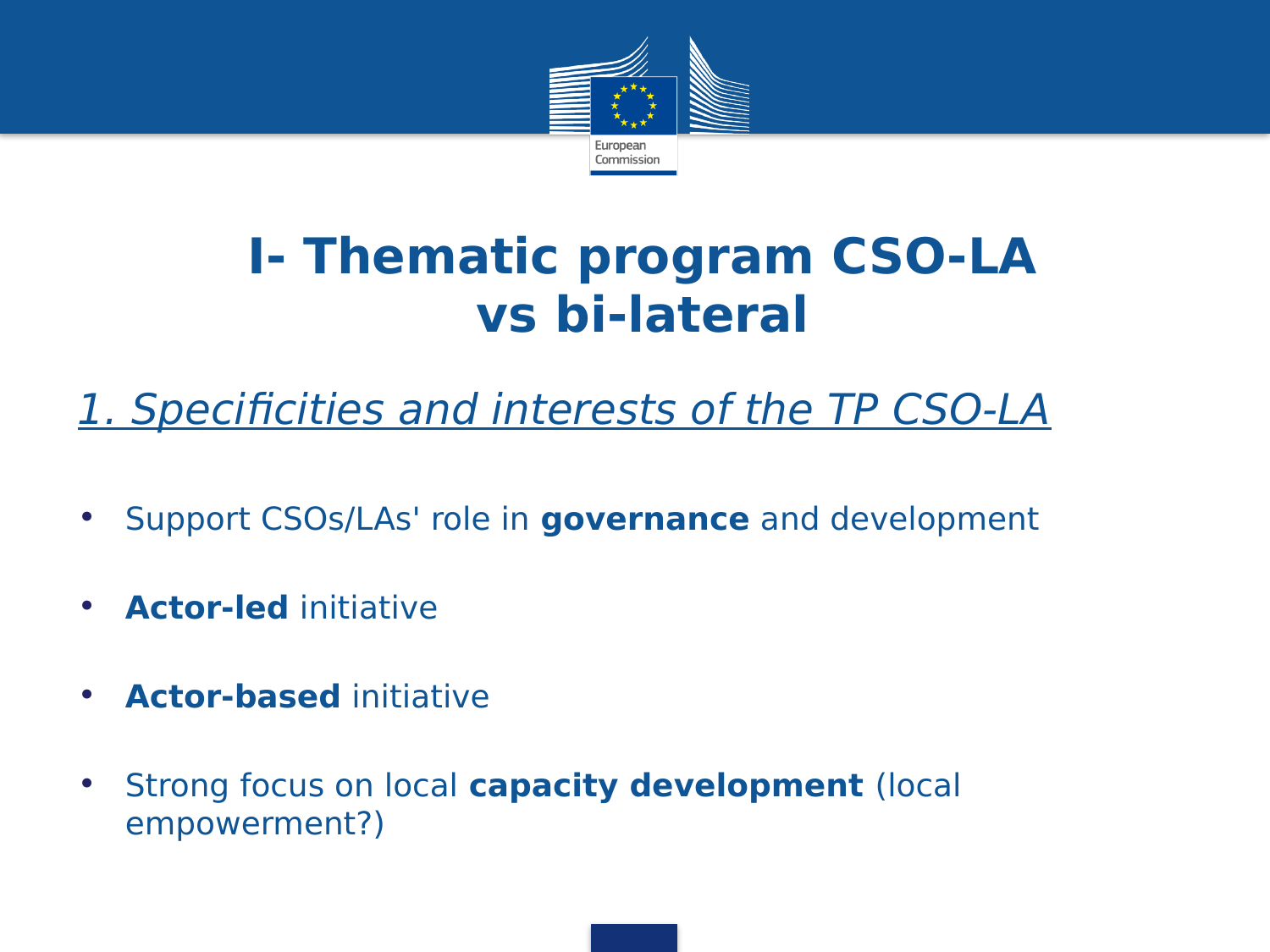

# I- Thematic program CSO-LA vs bi-lateral
1. Specificities and interests of the TP CSO-LA

Support CSOs/LAs' role in governance and development

Actor-led initiative

Actor-based initiative

Strong focus on local capacity development (local empowerment?)